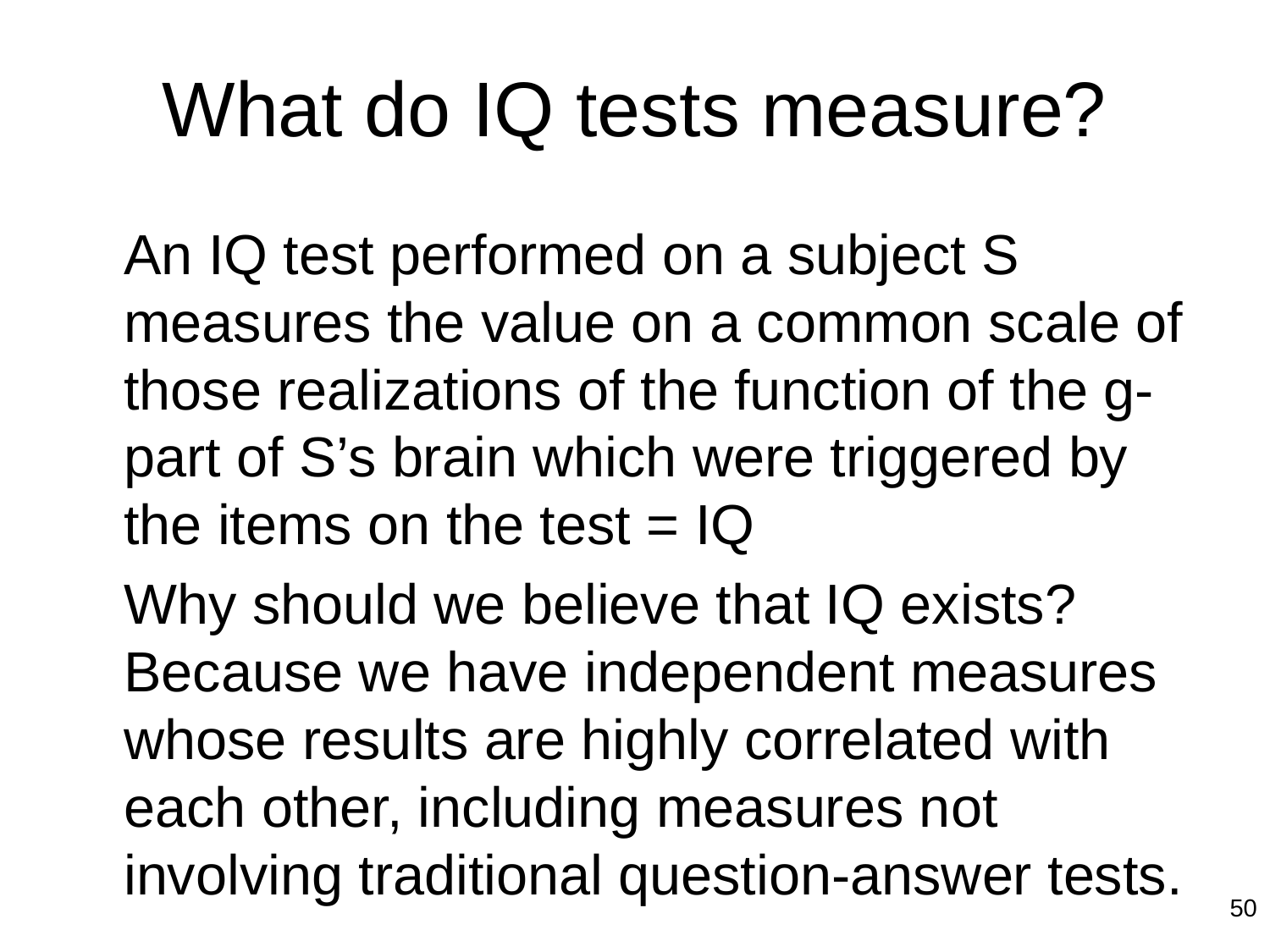

# What do IQ tests measure?
	An IQ test performed on a subject S measures the value on a common scale of those realizations of the function of the g-part of S’s brain which were triggered by the items on the test = IQ
	Why should we believe that IQ exists? Because we have independent measures whose results are highly correlated with each other, including measures not involving traditional question-answer tests.
50